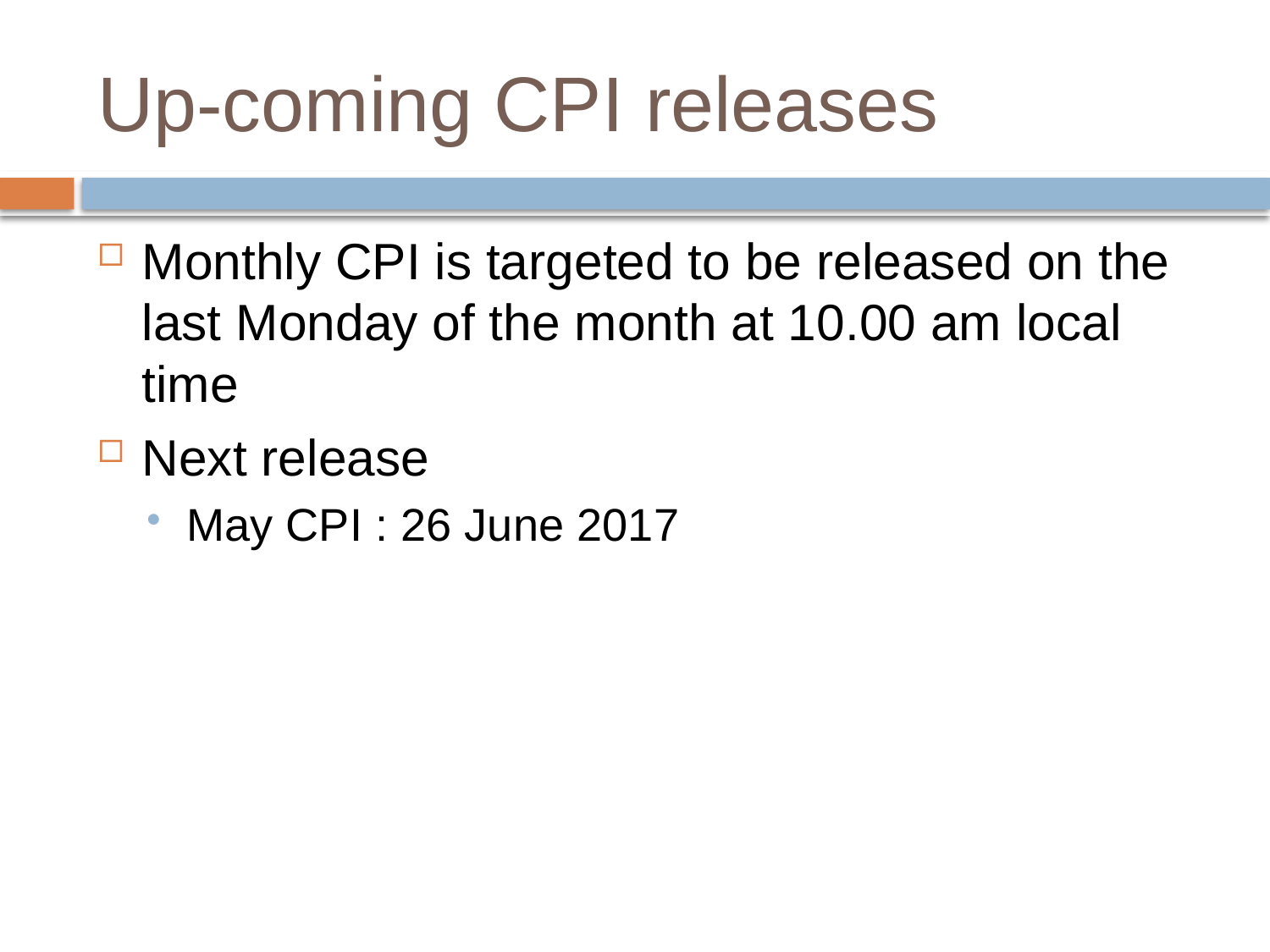

# Up-coming CPI releases
Monthly CPI is targeted to be released on the last Monday of the month at 10.00 am local time
Next release
May CPI : 26 June 2017